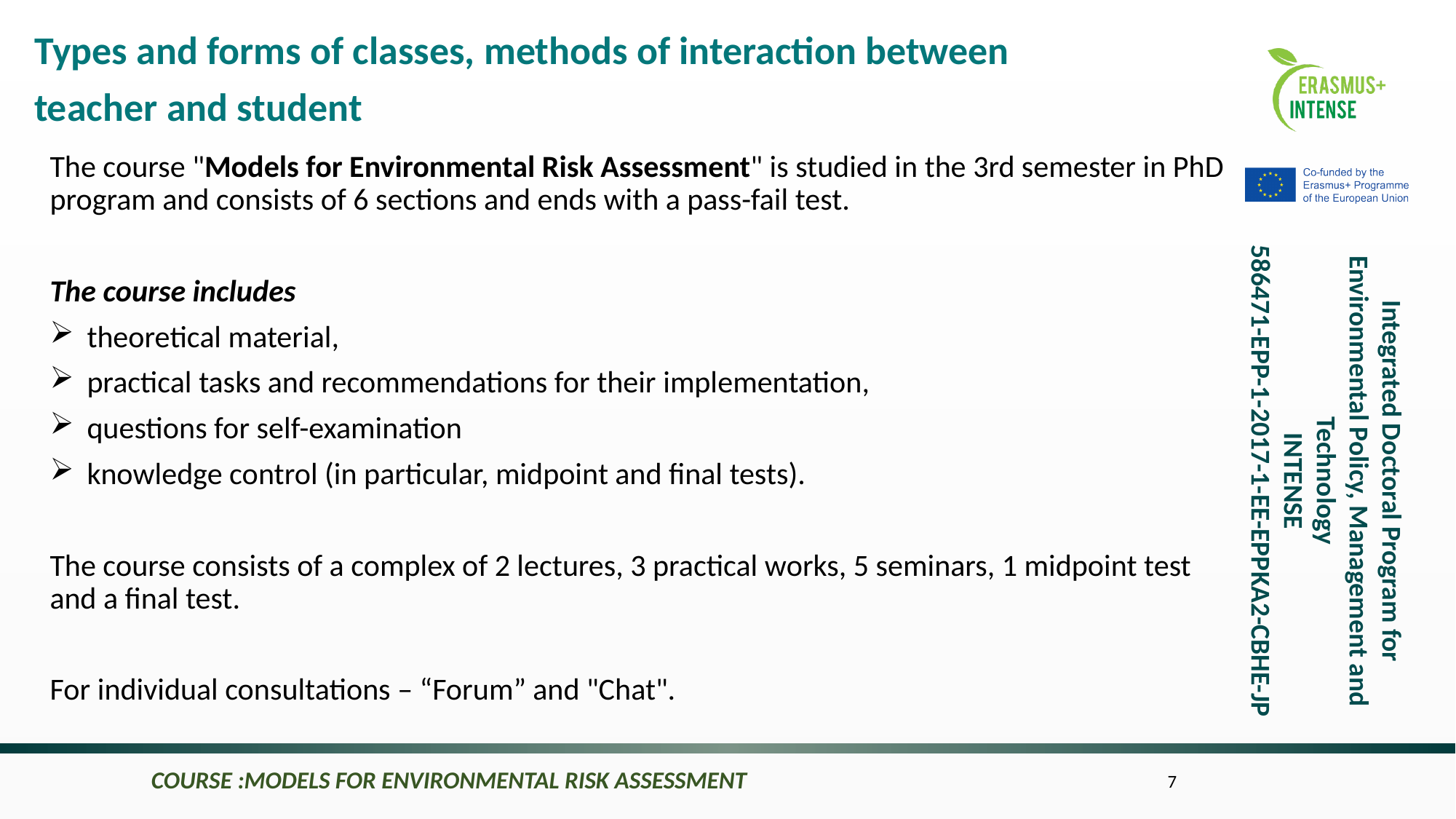

Types and forms of classes, methods of interaction between teacher and student
The course "Models for Environmental Risk Assessment" is studied in the 3rd semester in PhD program and consists of 6 sections and ends with a pass-fail test.

The course includes
theoretical material,
practical tasks and recommendations for their implementation,
questions for self-examination
knowledge control (in particular, midpoint and final tests).

The course consists of a complex of 2 lectures, 3 practical works, 5 seminars, 1 midpoint test and a final test.

For individual consultations – “Forum” and "Chat".
COURSE :MODELS FOR ENVIRONMENTAL RISK ASSESSMENT
7